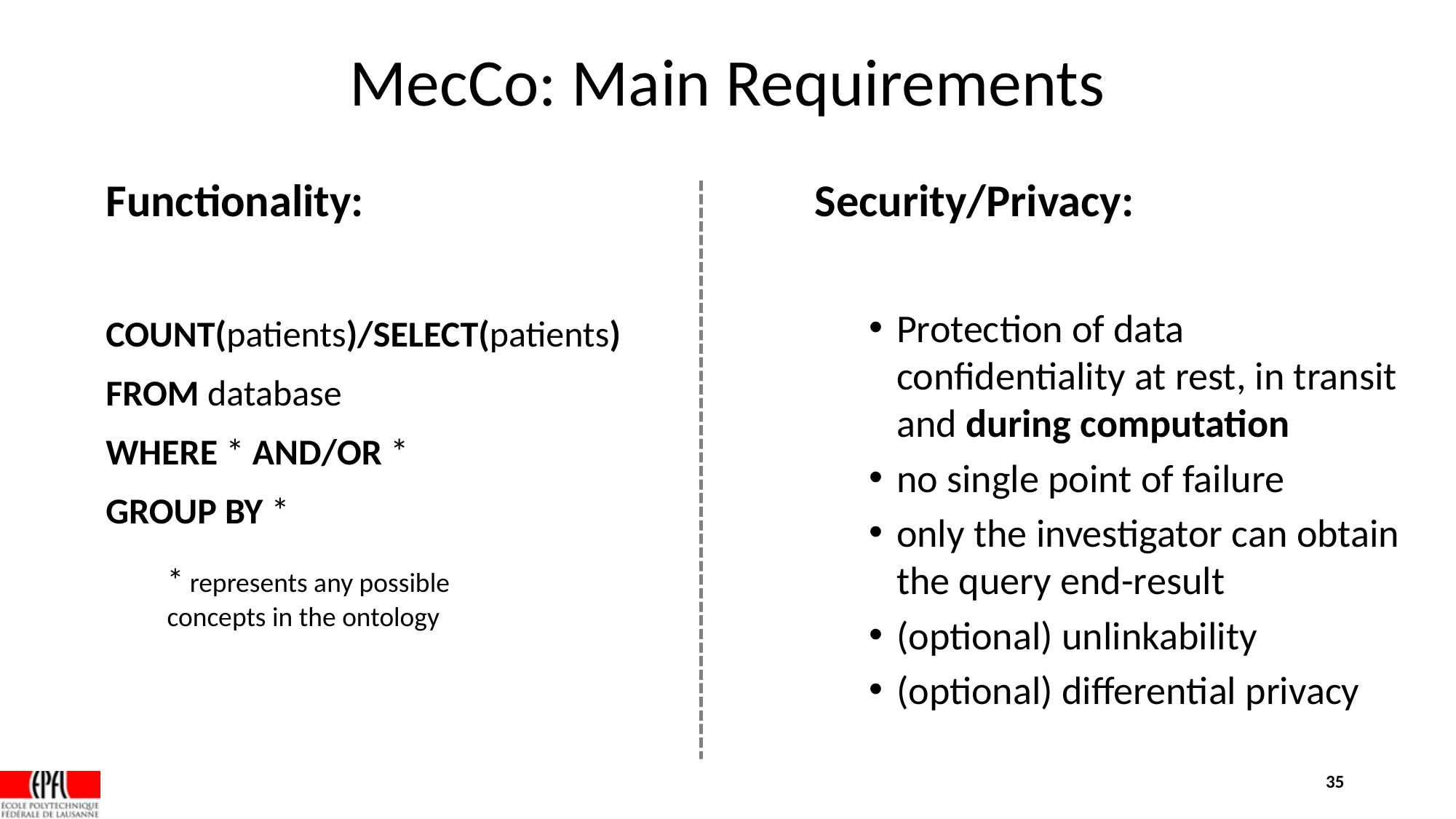

MecCo: Main Requirements
Functionality:

COUNT(patients)/SELECT(patients)
FROM database
WHERE * AND/OR *
GROUP BY *

Security/Privacy:

Protection of data confidentiality at rest, in transit and during computation
no single point of failure
only the investigator can obtain the query end-result
(optional) unlinkability
(optional) differential privacy

* represents any possible concepts in the ontology
35